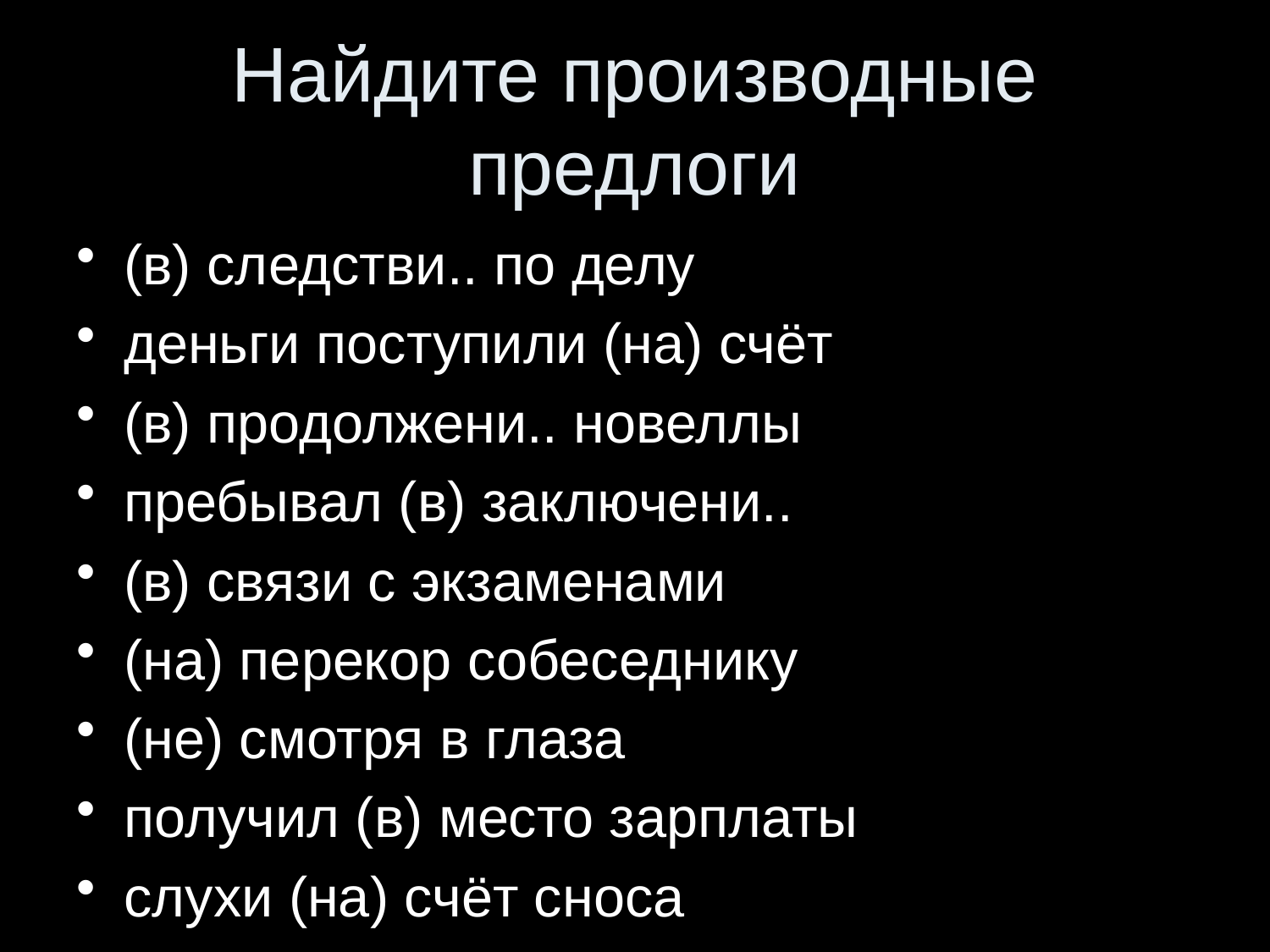

# Найдите производные предлоги
(в) следстви.. по делу
деньги поступили (на) счёт
(в) продолжени.. новеллы
пребывал (в) заключени..
(в) связи с экзаменами
(на) перекор собеседнику
(не) смотря в глаза
получил (в) место зарплаты
слухи (на) счёт сноса